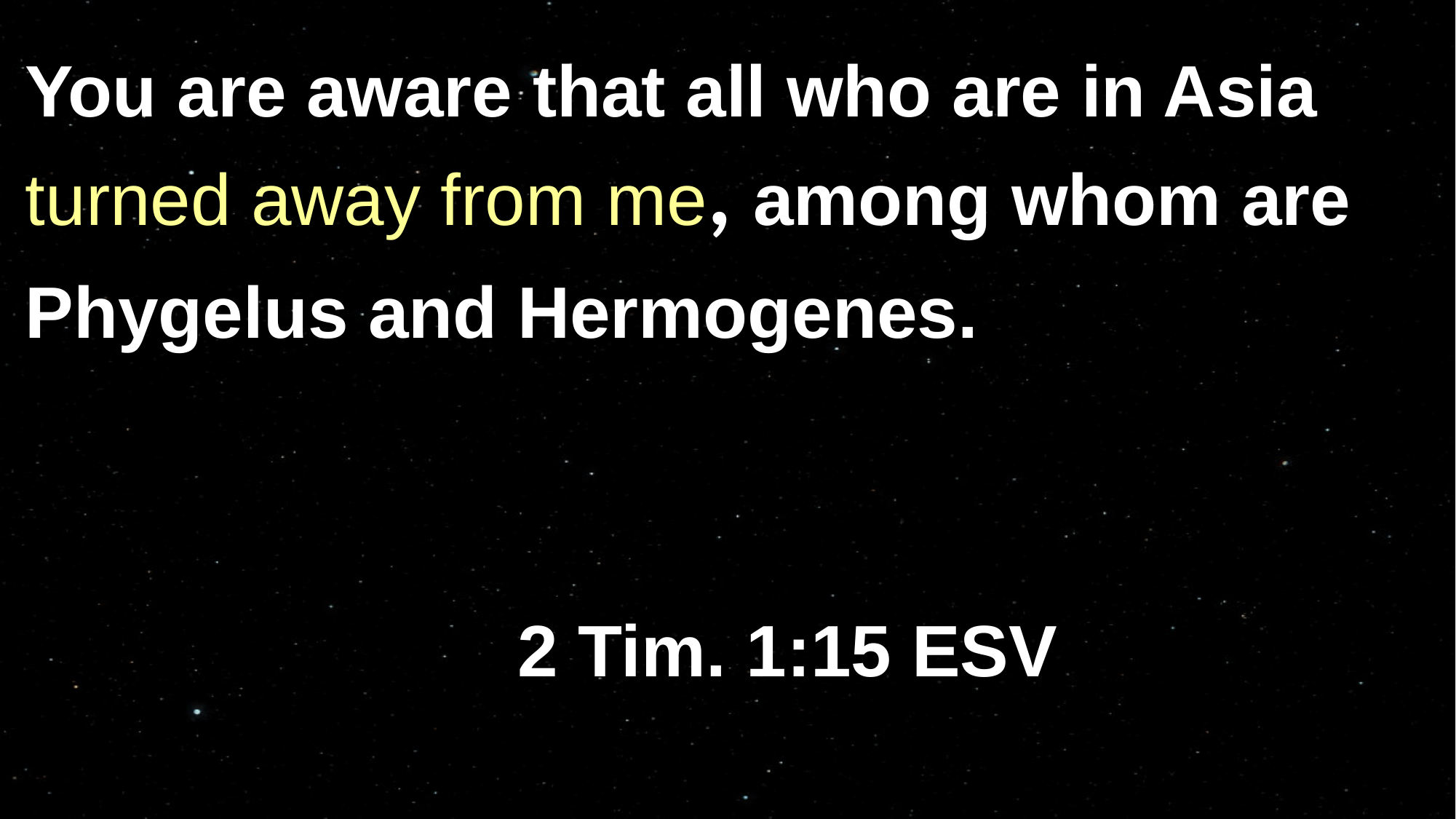

You are aware that all who are in Asia turned away from me, among whom are Phygelus and Hermogenes.														                 															                  2 Tim. 1:15 ESV